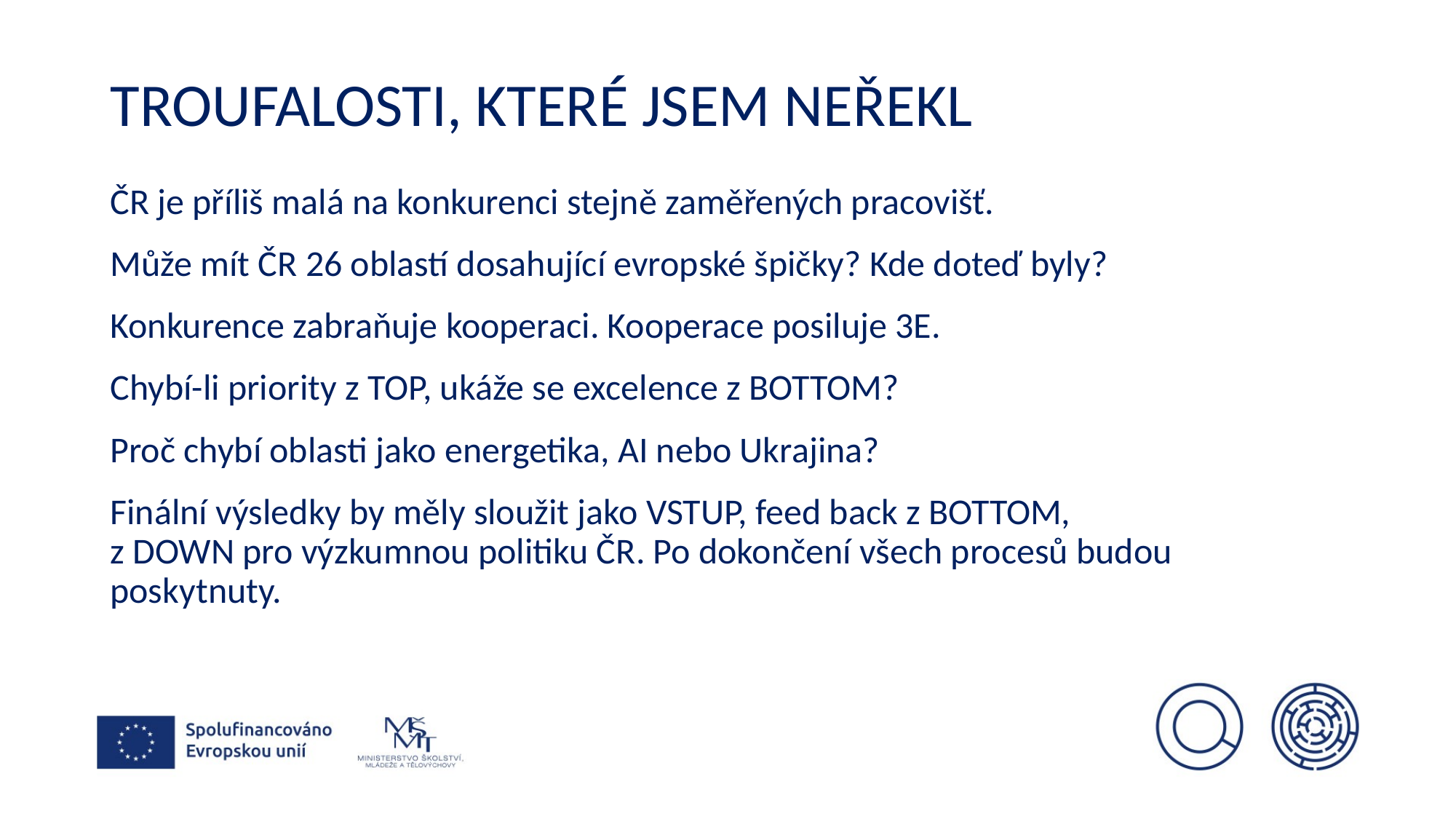

# Troufalosti, které jsem neřekl
ČR je příliš malá na konkurenci stejně zaměřených pracovišť.
Může mít ČR 26 oblastí dosahující evropské špičky? Kde doteď byly?
Konkurence zabraňuje kooperaci. Kooperace posiluje 3E.
Chybí-li priority z TOP, ukáže se excelence z BOTTOM?
Proč chybí oblasti jako energetika, AI nebo Ukrajina?
Finální výsledky by měly sloužit jako VSTUP, feed back z BOTTOM,
z DOWN pro výzkumnou politiku ČR. Po dokončení všech procesů budou poskytnuty.